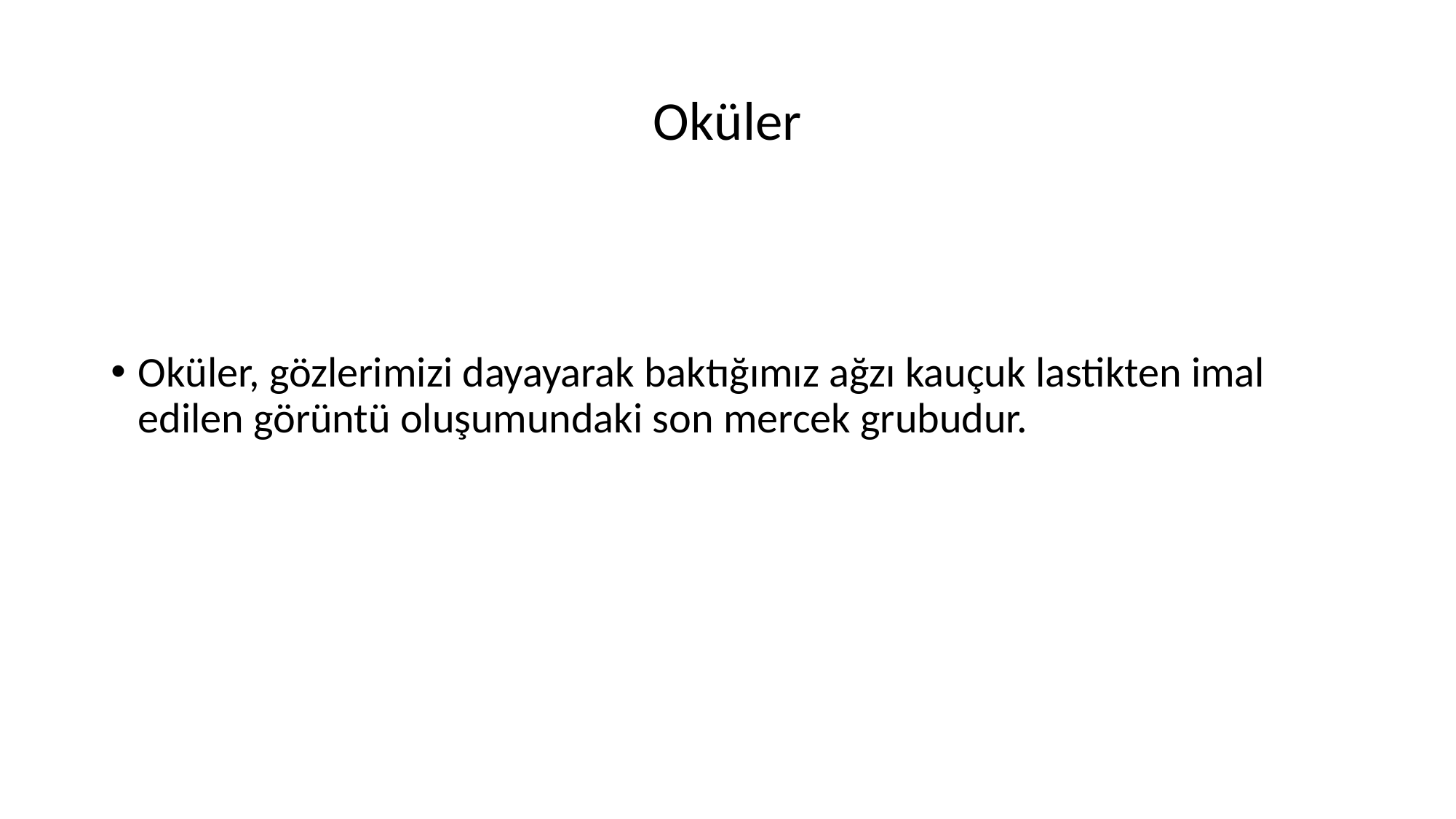

# Oküler

Oküler, gözlerimizi dayayarak baktığımız ağzı kauçuk lastikten imal edilen görüntü oluşumundaki son mercek grubudur.